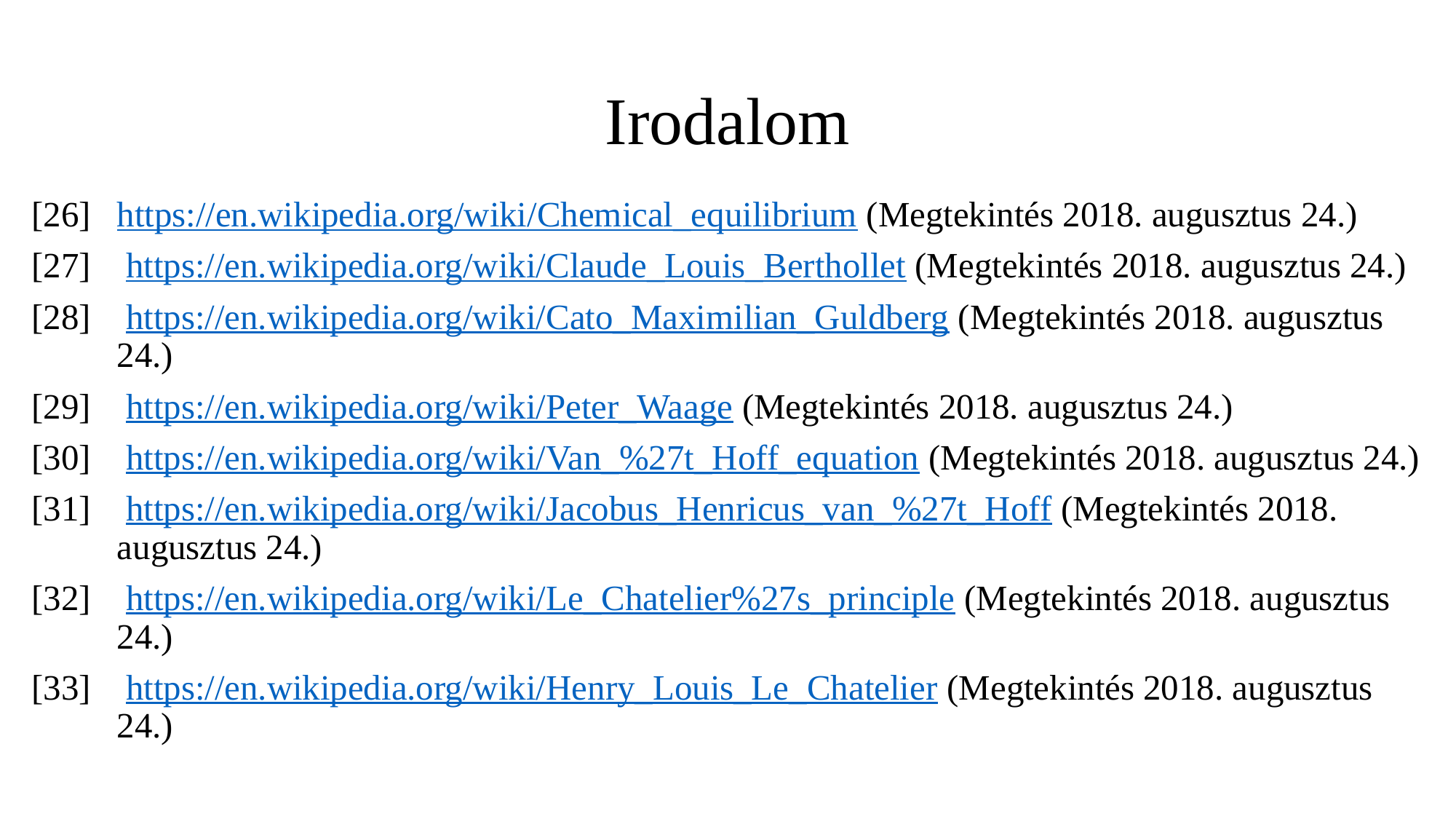

# Irodalom
[26]	https://en.wikipedia.org/wiki/Chemical_equilibrium (Megtekintés 2018. augusztus 24.)
[27]	 https://en.wikipedia.org/wiki/Claude_Louis_Berthollet (Megtekintés 2018. augusztus 24.)
[28]	 https://en.wikipedia.org/wiki/Cato_Maximilian_Guldberg (Megtekintés 2018. augusztus 24.)
[29]	 https://en.wikipedia.org/wiki/Peter_Waage (Megtekintés 2018. augusztus 24.)
[30]	 https://en.wikipedia.org/wiki/Van_%27t_Hoff_equation (Megtekintés 2018. augusztus 24.)
[31]	 https://en.wikipedia.org/wiki/Jacobus_Henricus_van_%27t_Hoff (Megtekintés 2018. augusztus 24.)
[32]	 https://en.wikipedia.org/wiki/Le_Chatelier%27s_principle (Megtekintés 2018. augusztus 24.)
[33]	 https://en.wikipedia.org/wiki/Henry_Louis_Le_Chatelier (Megtekintés 2018. augusztus 24.)